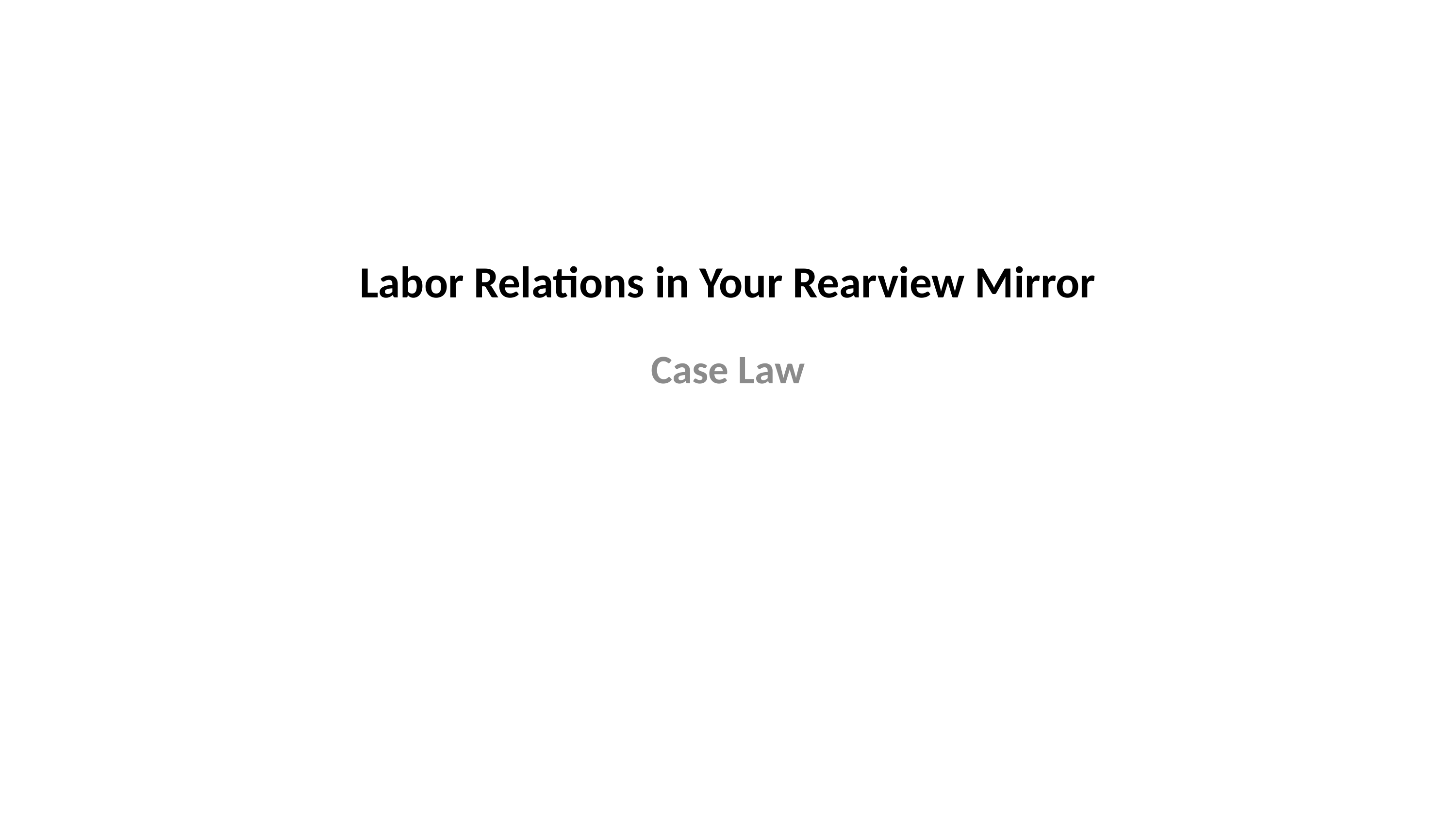

# Labor Relations in Your Rearview Mirror
Case Law